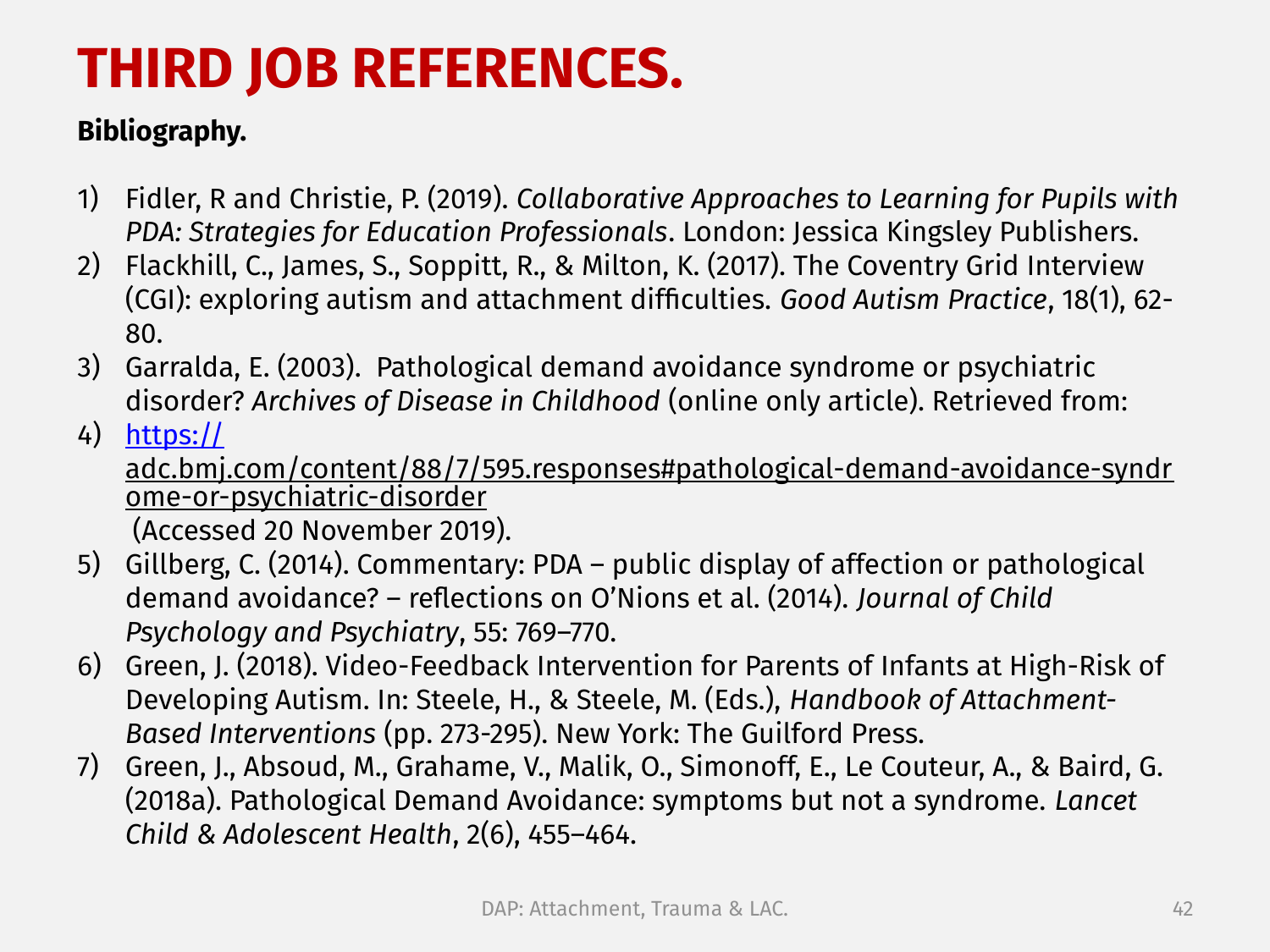

THIRD JOB REFERENCES.
Bibliography.

Fidler, R and Christie, P. (2019). Collaborative Approaches to Learning for Pupils with PDA: Strategies for Education Professionals. London: Jessica Kingsley Publishers.
Flackhill, C., James, S., Soppitt, R., & Milton, K. (2017). The Coventry Grid Interview (CGI): exploring autism and attachment difficulties. Good Autism Practice, 18(1), 62-80.
Garralda, E. (2003).  Pathological demand avoidance syndrome or psychiatric disorder? Archives of Disease in Childhood (online only article). Retrieved from:
https://adc.bmj.com/content/88/7/595.responses#pathological-demand-avoidance-syndrome-or-psychiatric-disorder (Accessed 20 November 2019).
Gillberg, C. (2014). Commentary: PDA – public display of affection or pathological demand avoidance? – reflections on O’Nions et al. (2014). Journal of Child Psychology and Psychiatry, 55: 769–770.
Green, J. (2018). Video-Feedback Intervention for Parents of Infants at High-Risk of Developing Autism. In: Steele, H., & Steele, M. (Eds.), Handbook of Attachment-Based Interventions (pp. 273-295). New York: The Guilford Press.
Green, J., Absoud, M., Grahame, V., Malik, O., Simonoff, E., Le Couteur, A., & Baird, G. (2018a). Pathological Demand Avoidance: symptoms but not a syndrome. Lancet Child & Adolescent Health, 2(6), 455–464.
DAP: Attachment, Trauma & LAC.
42